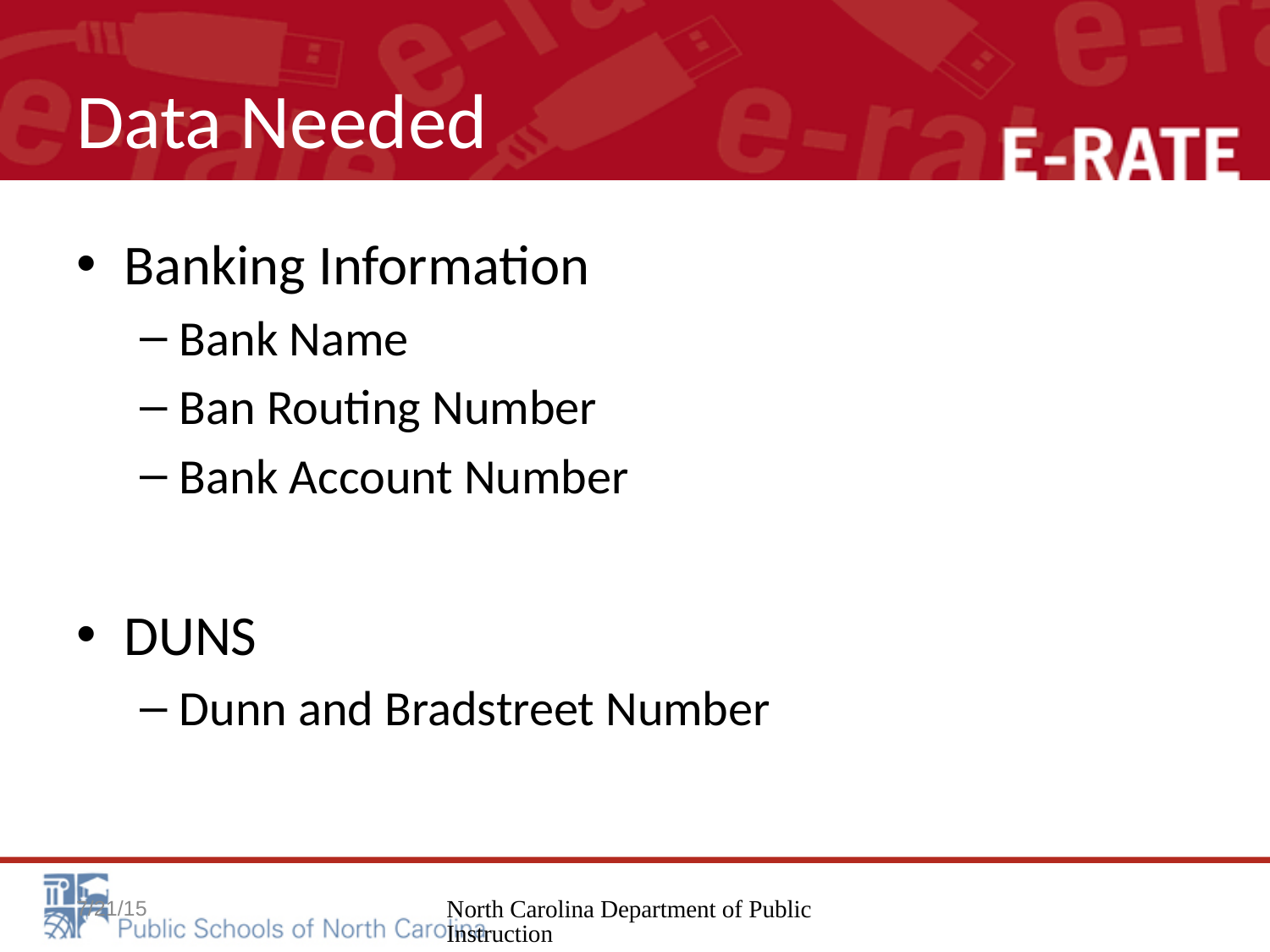

# Data Needed
Banking Information
Bank Name
Ban Routing Number
Bank Account Number

DUNS
Dunn and Bradstreet Number

7/21/15
North Carolina Department of Public Instruction